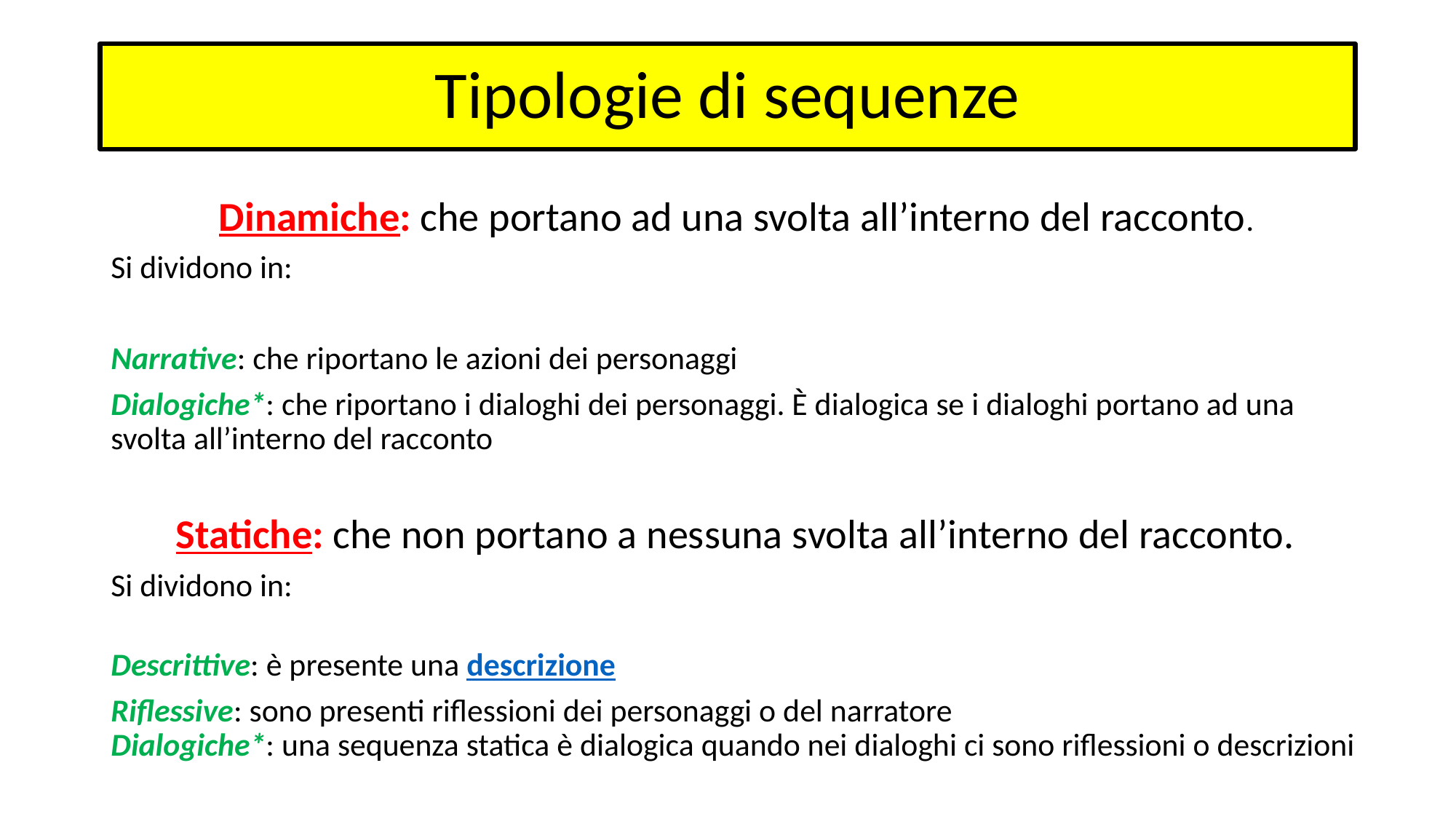

# Tipologie di sequenze
Dinamiche: che portano ad una svolta all’interno del racconto.
Si dividono in:

Narrative: che riportano le azioni dei personaggi
Dialogiche*: che riportano i dialoghi dei personaggi. È dialogica se i dialoghi portano ad una svolta all’interno del racconto

Statiche: che non portano a nessuna svolta all’interno del racconto.
Si dividono in:
Descrittive: è presente una descrizione
Riflessive: sono presenti riflessioni dei personaggi o del narratore
Dialogiche*: una sequenza statica è dialogica quando nei dialoghi ci sono riflessioni o descrizioni